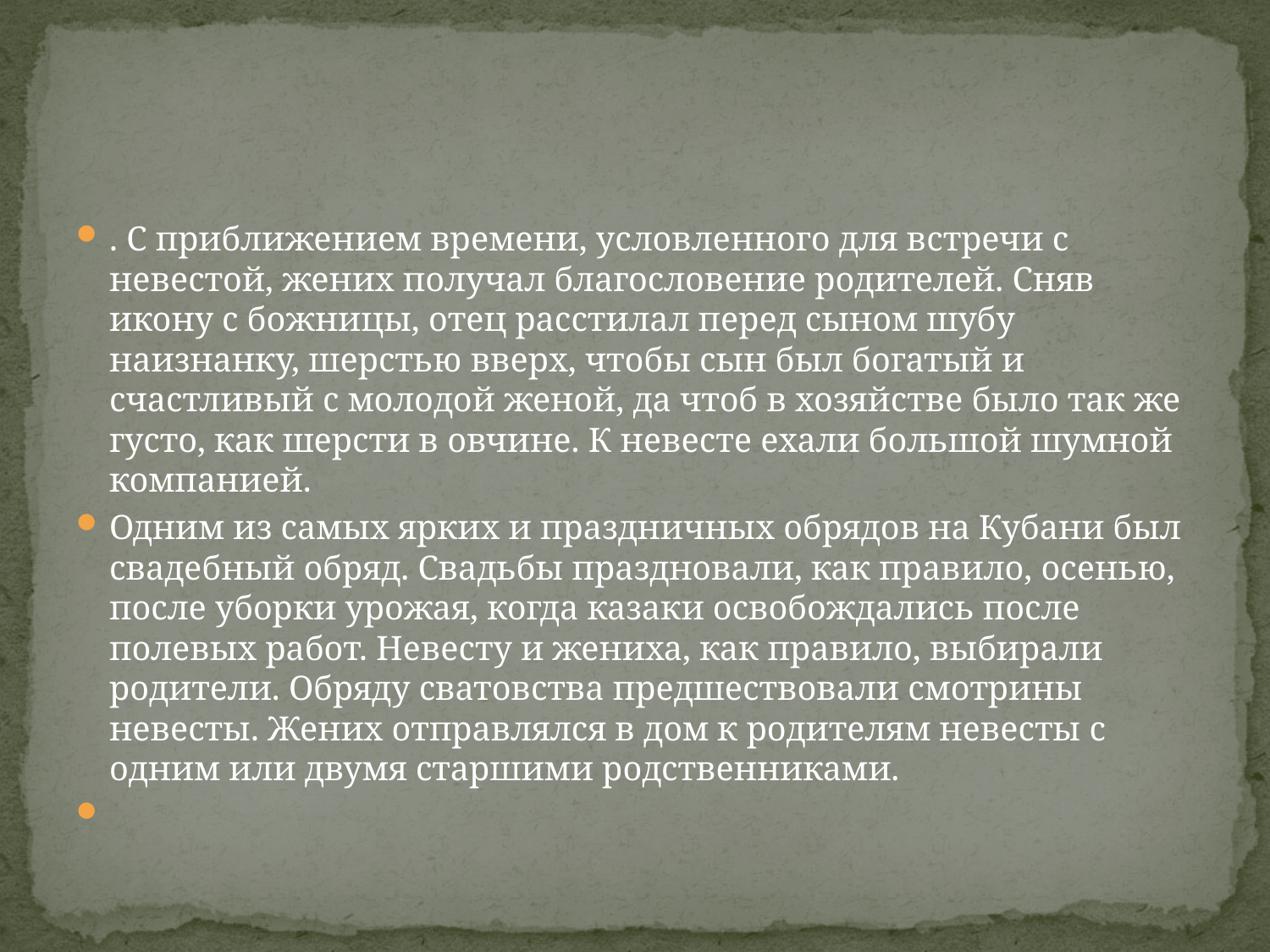

#
. С приближением времени, условленного для встречи с невестой, жених получал благословение родителей. Сняв икону с божницы, отец расстилал перед сыном шубу наизнанку, шерстью вверх, чтобы сын был богатый и счастливый с молодой женой, да чтоб в хозяйстве было так же густо, как шерсти в овчине. К невесте ехали большой шумной компанией.
Одним из самых ярких и праздничных обрядов на Кубани был свадебный обряд. Свадьбы праздновали, как правило, осенью, после уборки урожая, когда казаки освобождались после полевых работ. Невесту и жениха, как правило, выбирали родители. Обряду сватовства предшествовали смотрины невесты. Жених отправлялся в дом к родителям невесты с одним или двумя старшими родственниками.